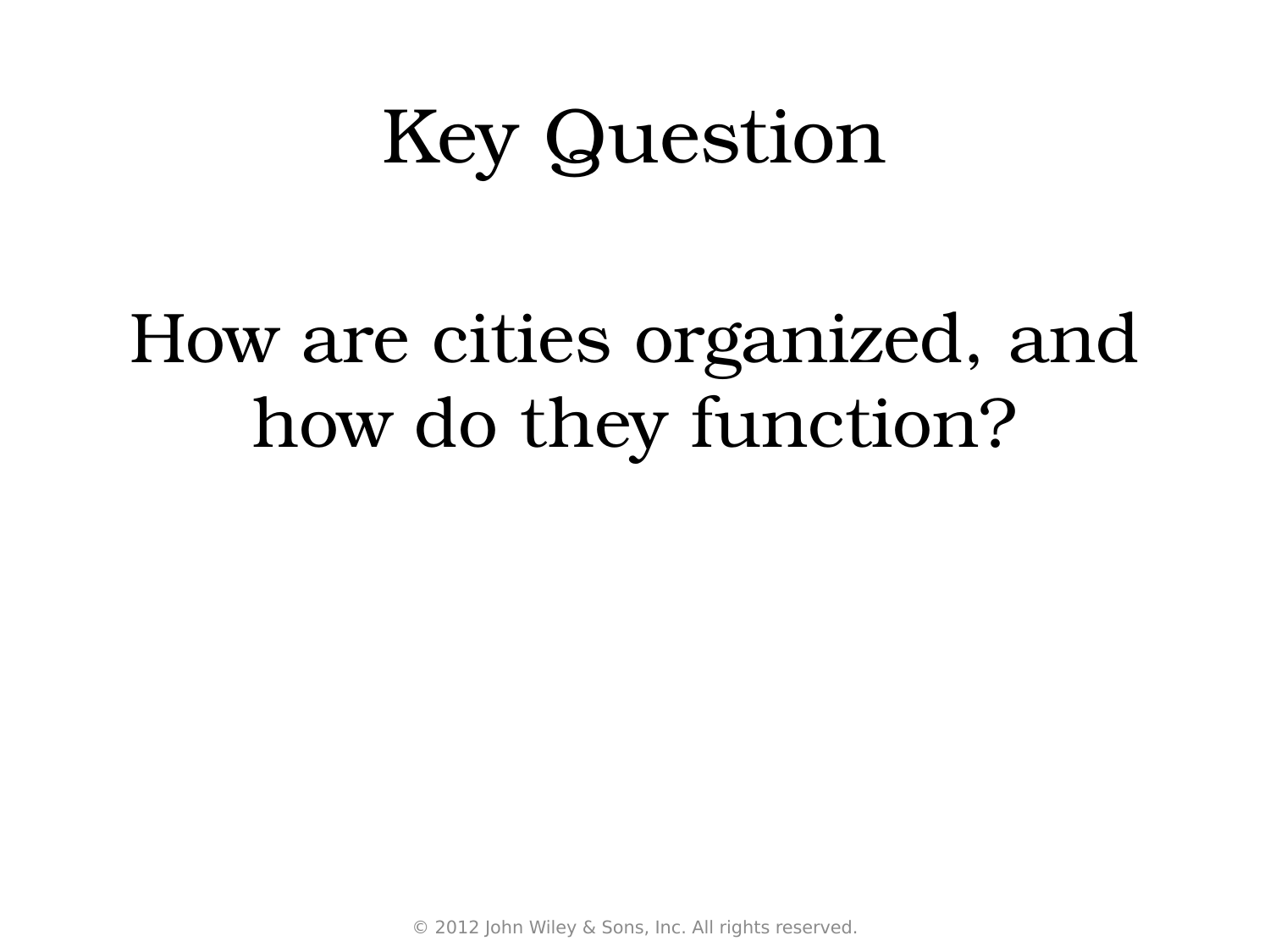

# Key Question
How are cities organized, and how do they function?
© 2012 John Wiley & Sons, Inc. All rights reserved.